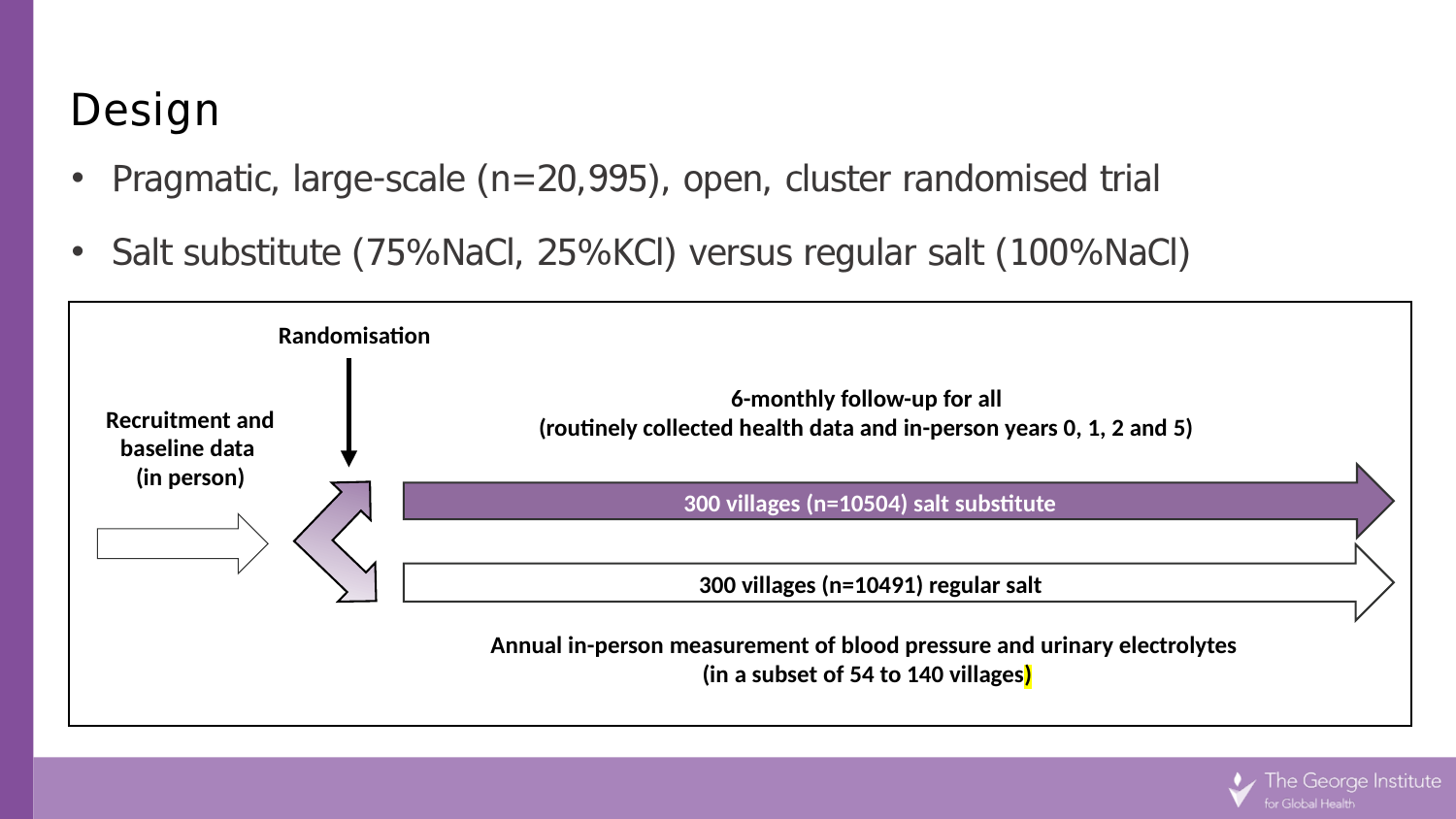

# Design
Pragmatic, large-scale (n=20,995), open, cluster randomised trial
Salt substitute (75%NaCl, 25%KCl) versus regular salt (100%NaCl)

Randomisation
6-monthly follow-up for all
(routinely collected health data and in-person years 0, 1, 2 and 5)
Recruitment and baseline data
(in person)

300 villages (n=10504) salt substitute

300 villages (n=10491) regular salt
Annual in-person measurement of blood pressure and urinary electrolytes
 (in a subset of 54 to 140 villages)